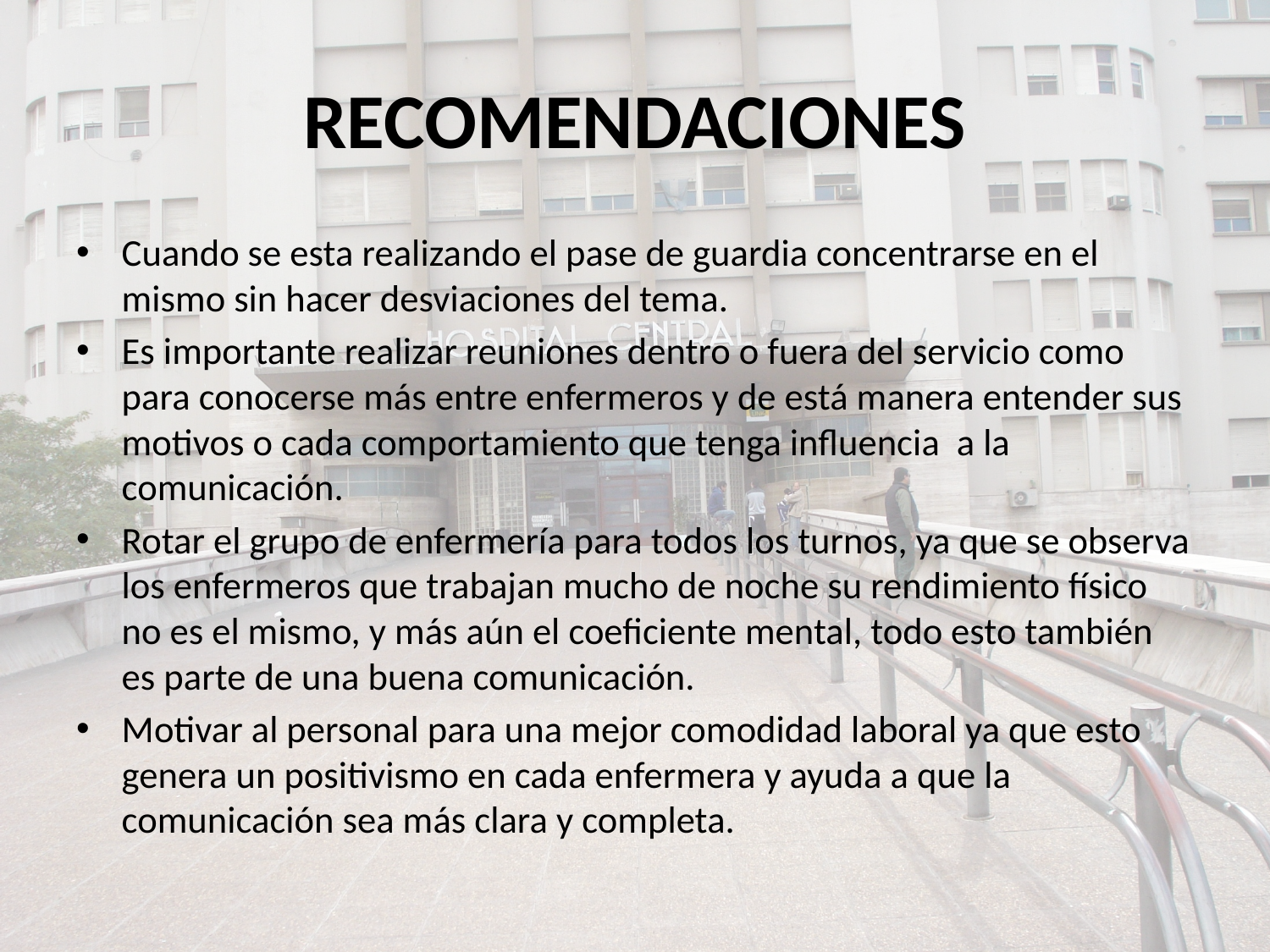

# RECOMENDACIONES
Cuando se esta realizando el pase de guardia concentrarse en el mismo sin hacer desviaciones del tema.
Es importante realizar reuniones dentro o fuera del servicio como para conocerse más entre enfermeros y de está manera entender sus motivos o cada comportamiento que tenga influencia  a la comunicación.
Rotar el grupo de enfermería para todos los turnos, ya que se observa los enfermeros que trabajan mucho de noche su rendimiento físico no es el mismo, y más aún el coeficiente mental, todo esto también es parte de una buena comunicación.
Motivar al personal para una mejor comodidad laboral ya que esto genera un positivismo en cada enfermera y ayuda a que la comunicación sea más clara y completa.